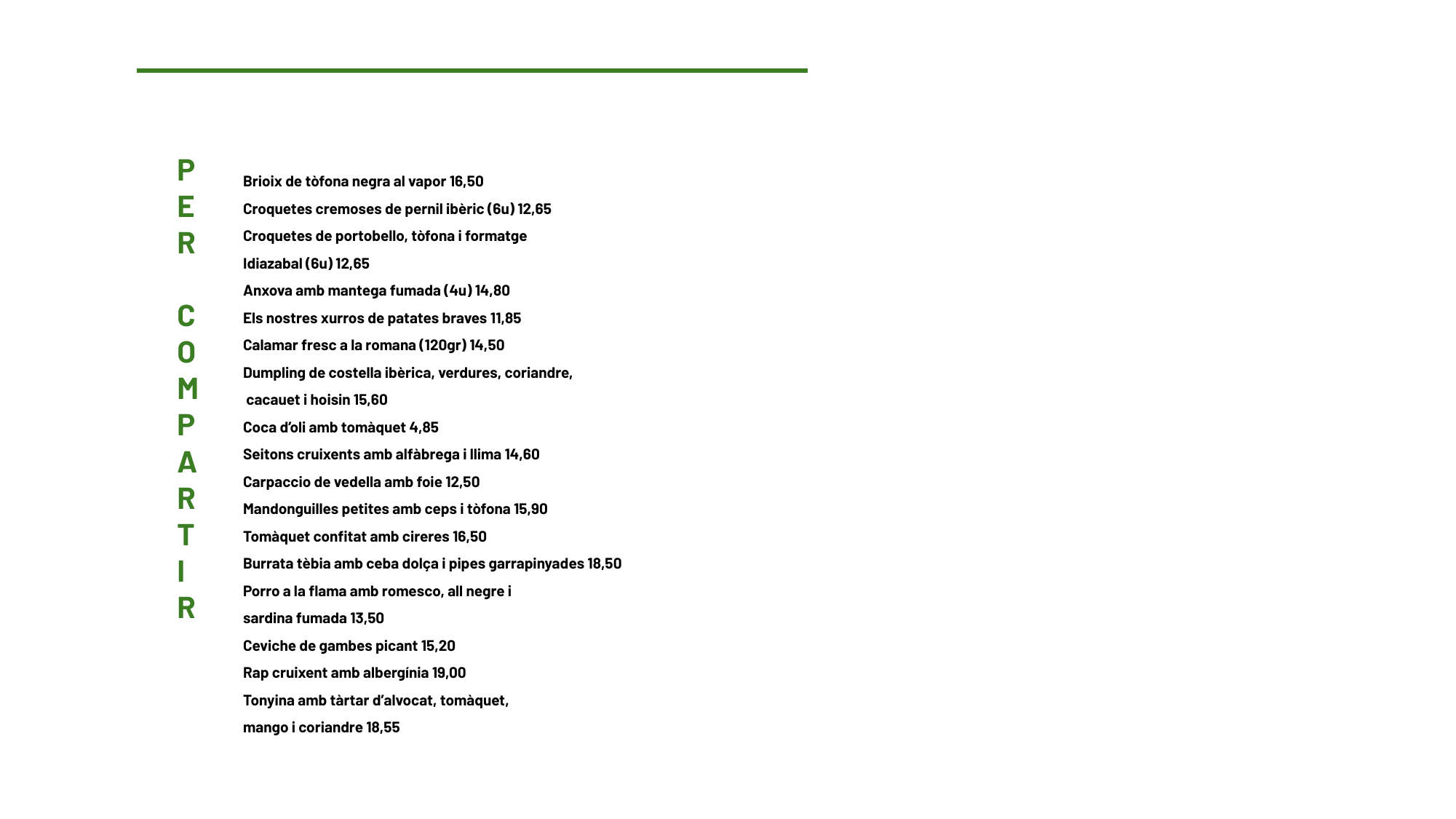

PER
 COMPARTIR
Brioix de tòfona negra al vapor 16,50
Croquetes cremoses de pernil ibèric (6u) 12,65
Croquetes de portobello, tòfona i formatge
Idiazabal (6u) 12,65
Anxova amb mantega fumada (4u) 14,80
Els nostres xurros de patates braves 11,85
Calamar fresc a la romana (120gr) 14,50
Dumpling de costella ibèrica, verdures, coriandre,
 cacauet i hoisin 15,60
Coca d’oli amb tomàquet 4,85
Seitons cruixents amb alfàbrega i llima 14,60
Carpaccio de vedella amb foie 12,50
Mandonguilles petites amb ceps i tòfona 15,90
Tomàquet confitat amb cireres 16,50
Burrata tèbia amb ceba dolça i pipes garrapinyades 18,50
Porro a la flama amb romesco, all negre i
sardina fumada 13,50
Ceviche de gambes picant 15,20
Rap cruixent amb albergínia 19,00
Tonyina amb tàrtar d’alvocat, tomàquet,
mango i coriandre 18,55